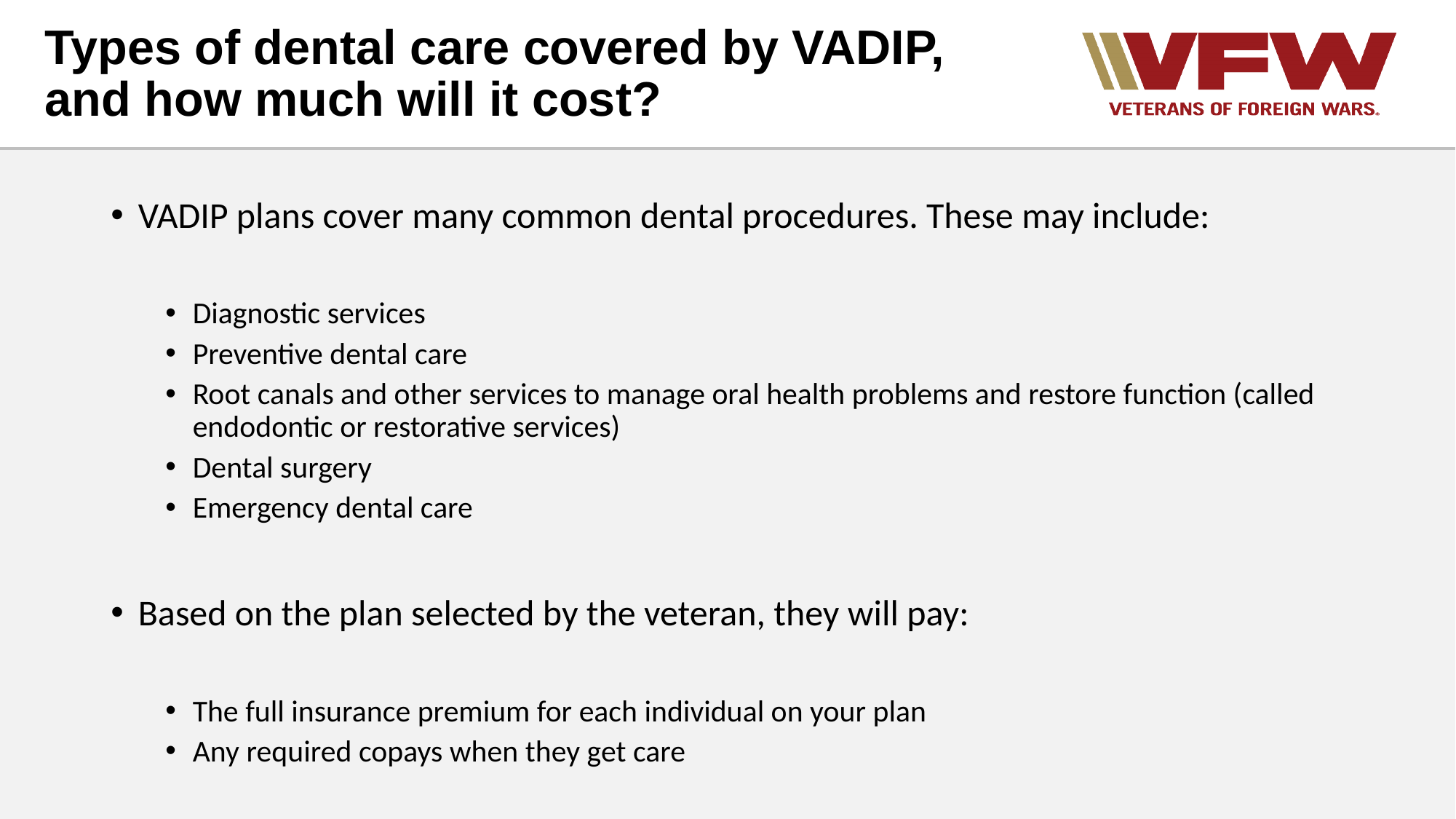

# Types of dental care covered by VADIP, and how much will it cost?
VADIP plans cover many common dental procedures. These may include:

Diagnostic services
Preventive dental care
Root canals and other services to manage oral health problems and restore function (called endodontic or restorative services)
Dental surgery
Emergency dental care

Based on the plan selected by the veteran, they will pay:

The full insurance premium for each individual on your plan
Any required copays when they get care